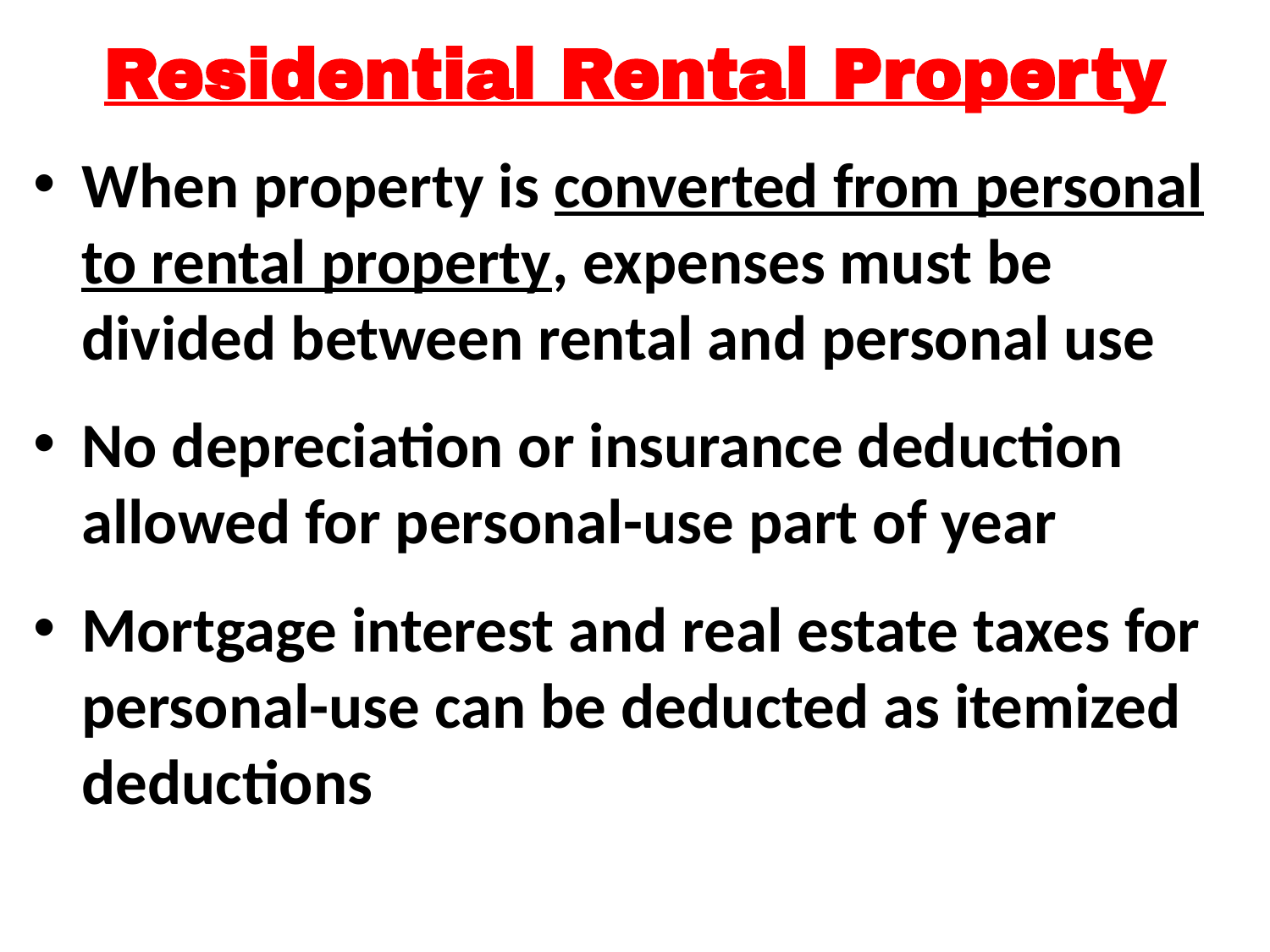

Residential Rental Property
When property is converted from personal to rental property, expenses must be divided between rental and personal use
No depreciation or insurance deduction allowed for personal-use part of year
Mortgage interest and real estate taxes for personal-use can be deducted as itemized deductions